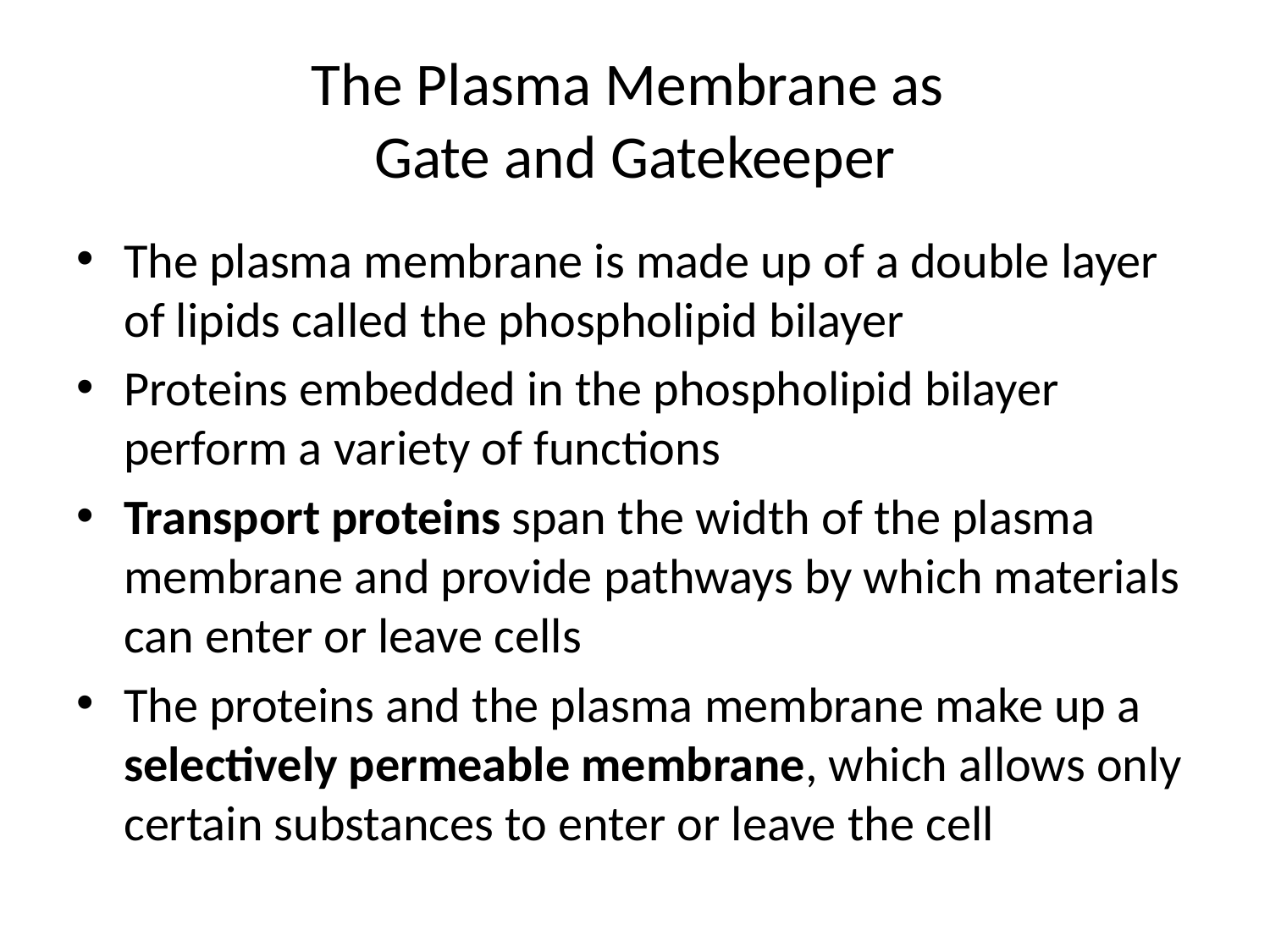

# The Plasma Membrane as Gate and Gatekeeper
The plasma membrane is made up of a double layer of lipids called the phospholipid bilayer
Proteins embedded in the phospholipid bilayer perform a variety of functions
Transport proteins span the width of the plasma membrane and provide pathways by which materials can enter or leave cells
The proteins and the plasma membrane make up a selectively permeable membrane, which allows only certain substances to enter or leave the cell